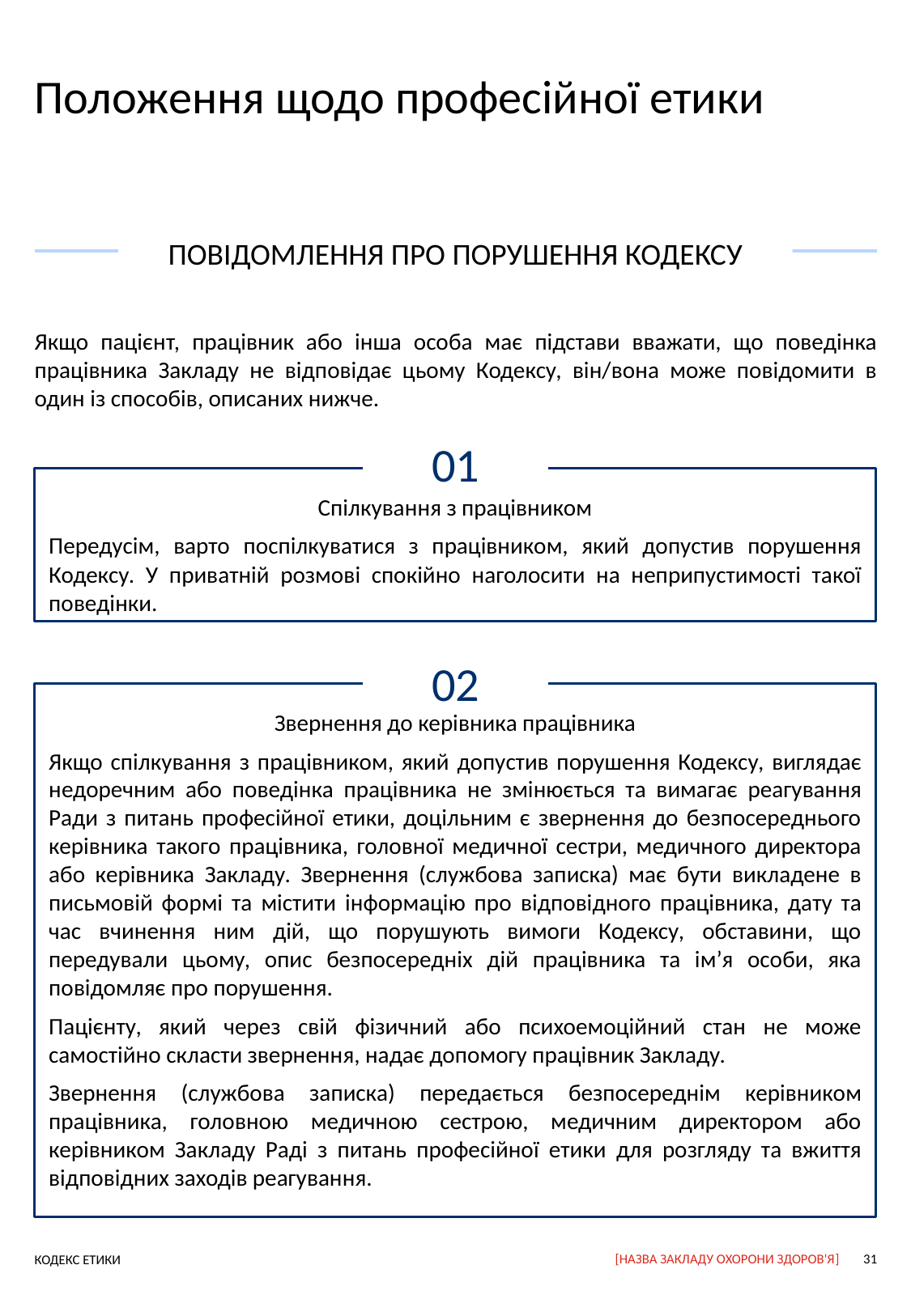

# Положення щодо професійної етики

ПОВІДОМЛЕННЯ ПРО ПОРУШЕННЯ КОДЕКСУ
Якщо пацієнт, працівник або інша особа має підстави вважати, що поведінка працівника Закладу не відповідає цьому Кодексу, він/вона може повідомити в один із способів, описаних нижче.
01
Спілкування з працівником
Передусім, варто поспілкуватися з працівником, який допустив порушення Кодексу. У приватній розмові спокійно наголосити на неприпустимості такої поведінки.
02
Звернення до керівника працівника
Якщо спілкування з працівником, який допустив порушення Кодексу, виглядає недоречним або поведінка працівника не змінюється та вимагає реагування Ради з питань професійної етики, доцільним є звернення до безпосереднього керівника такого працівника, головної медичної сестри, медичного директора або керівника Закладу. Звернення (службова записка) має бути викладене в письмовій формі та містити інформацію про відповідного працівника, дату та час вчинення ним дій, що порушують вимоги Кодексу, обставини, що передували цьому, опис безпосередніх дій працівника та ім’я особи, яка повідомляє про порушення.
Пацієнту, який через свій фізичний або психоемоційний стан не може самостійно скласти звернення, надає допомогу працівник Закладу.
Звернення (службова записка) передається безпосереднім керівником працівника, головною медичною сестрою, медичним директором або керівником Закладу Раді з питань професійної етики для розгляду та вжиття відповідних заходів реагування.